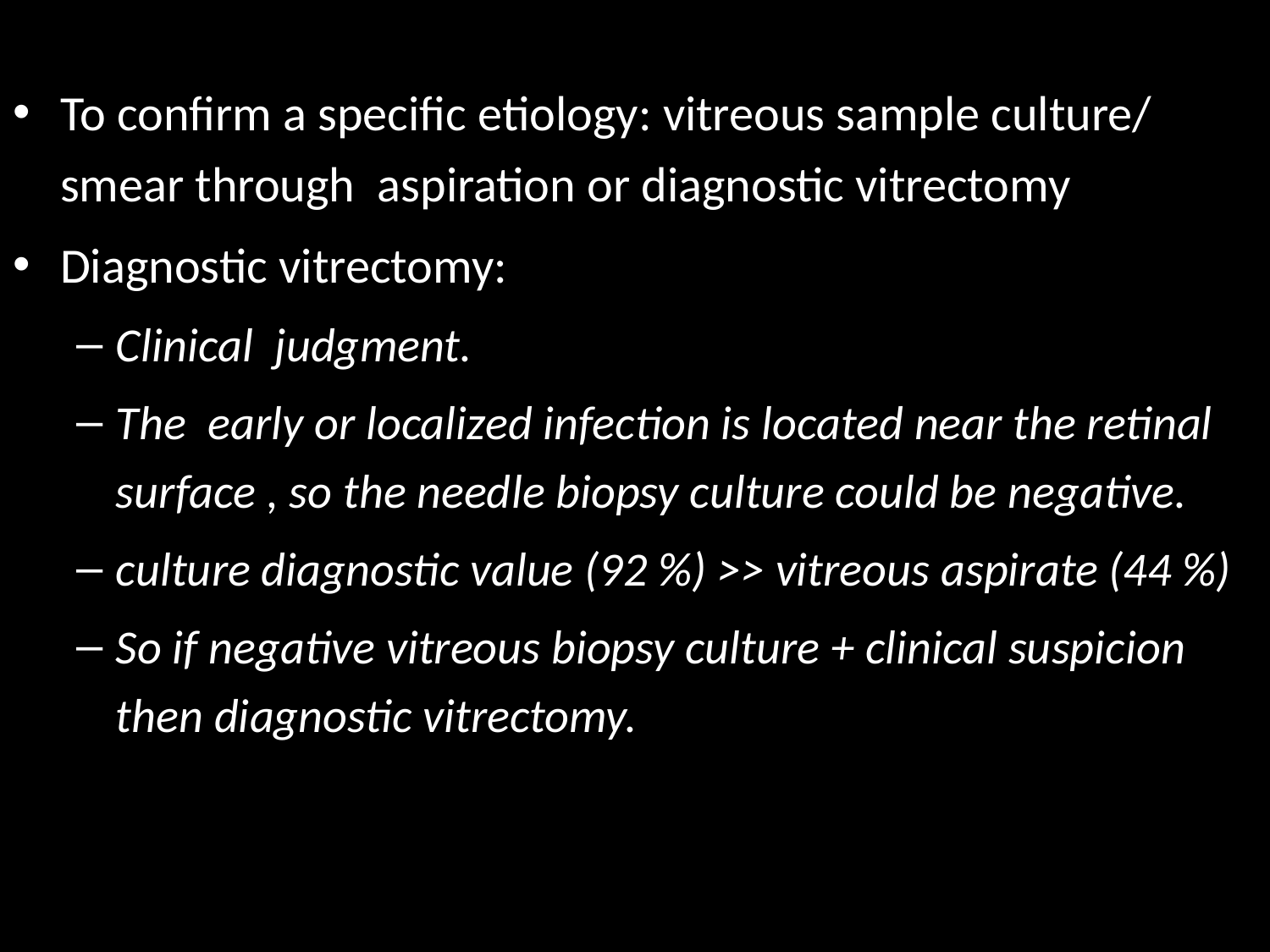

#
To confirm a specific etiology: vitreous sample culture/ smear through  aspiration or diagnostic vitrectomy
Diagnostic vitrectomy:
Clinical  judgment.
The  early or localized infection is located near the retinal surface , so the needle biopsy culture could be negative.
culture diagnostic value (92 %) >> vitreous aspirate (44 %)
So if negative vitreous biopsy culture + clinical suspicion then diagnostic vitrectomy.